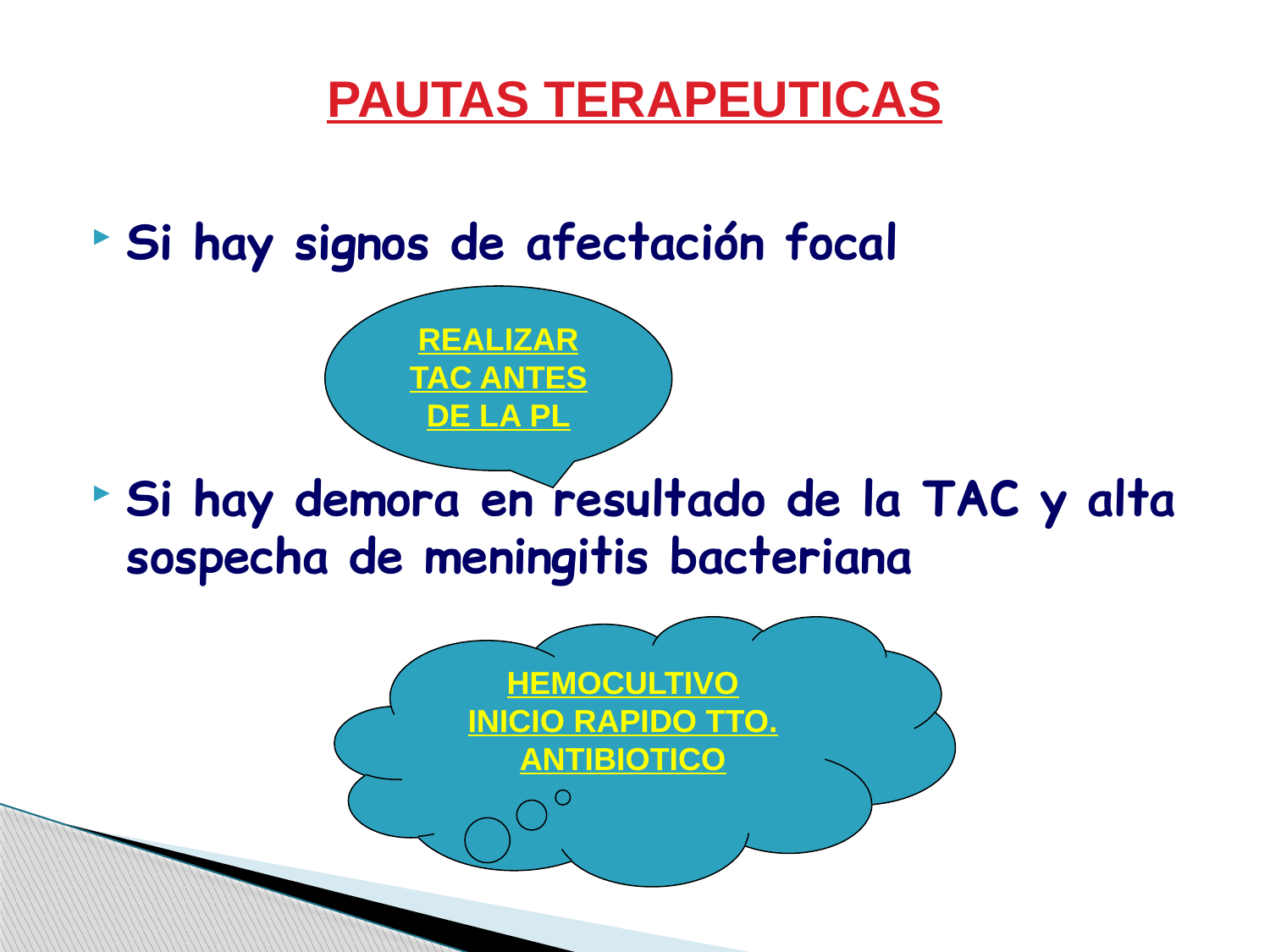

# PAUTAS TERAPEUTICAS
Si hay signos de afectación focal

Si hay demora en resultado de la TAC y alta sospecha de meningitis bacteriana
REALIZAR TAC ANTES DE LA PL
HEMOCULTIVO
INICIO RAPIDO TTO. ANTIBIOTICO